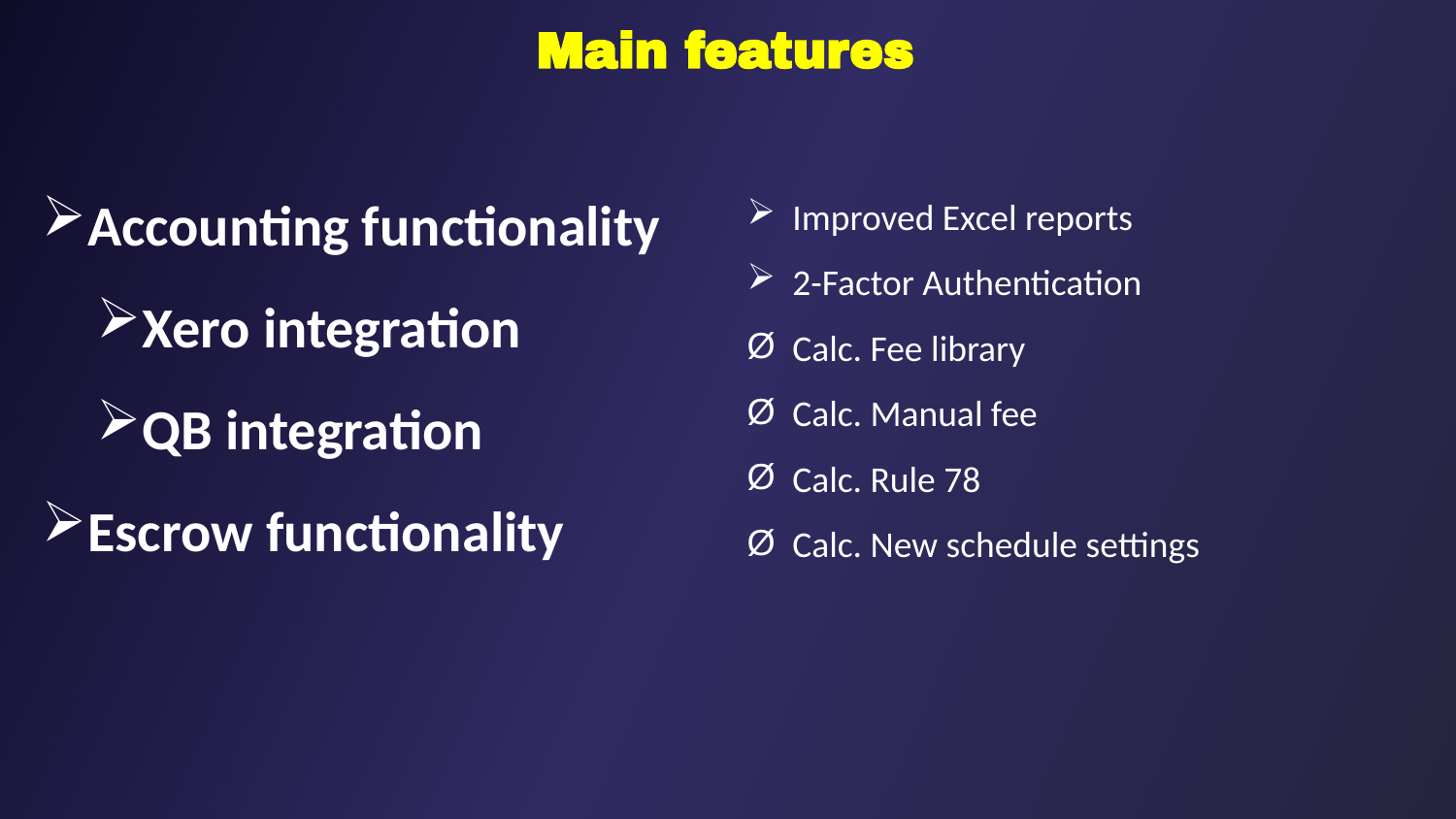

# Main features
Accounting functionality
Xero integration
QB integration
Escrow functionality

Improved Excel reports
2-Factor Authentication
Calc. Fee library
Calc. Manual fee
Calc. Rule 78
Calc. New schedule settings